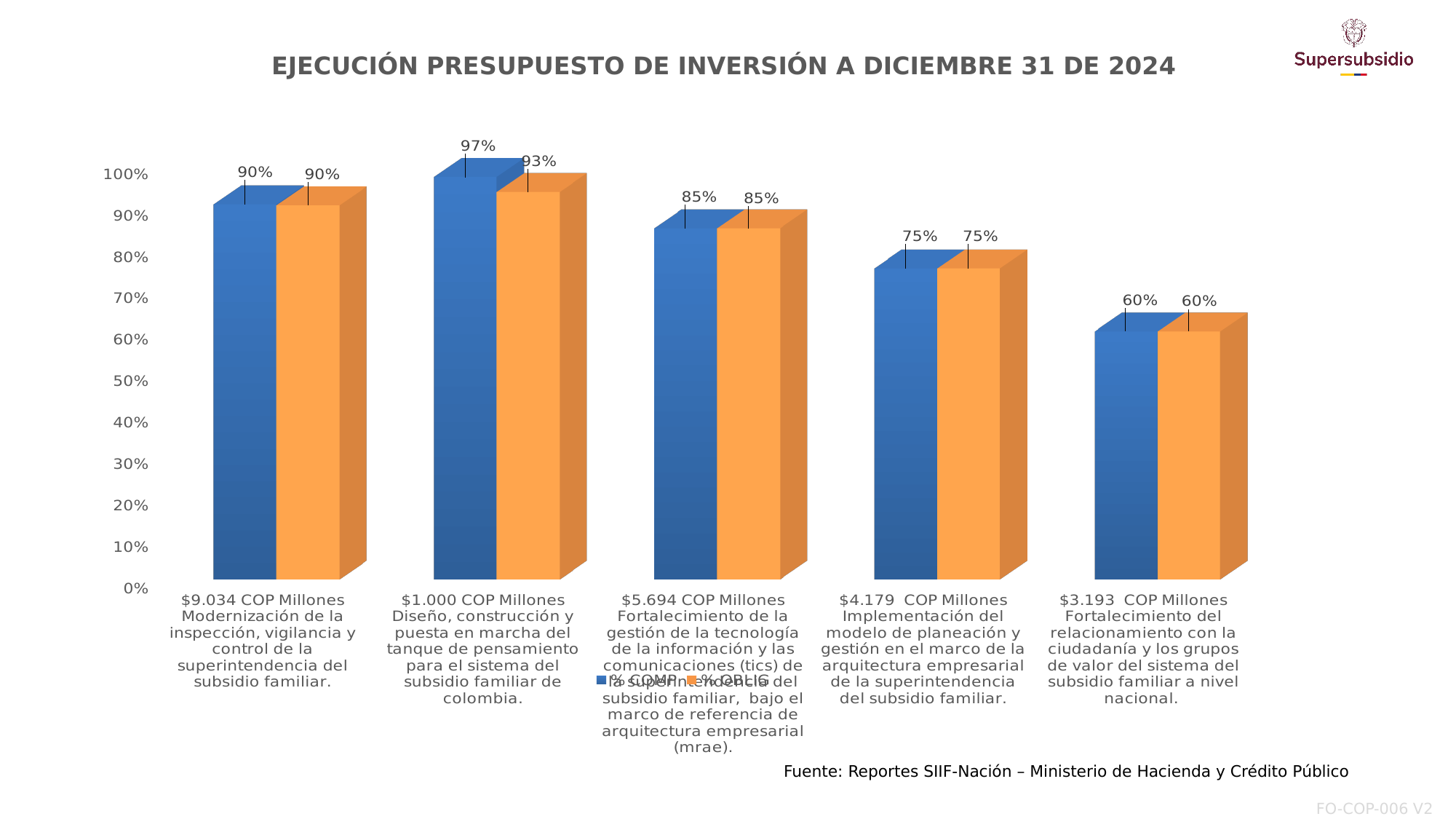

EJECUCIÓN PRESUPUESTO DE INVERSIÓN A DICIEMBRE 31 DE 2024

[unsupported chart]

Fuente: Reportes SIIF-Nación – Ministerio de Hacienda y Crédito Público
| FO-COP-006 V2 |
| --- |